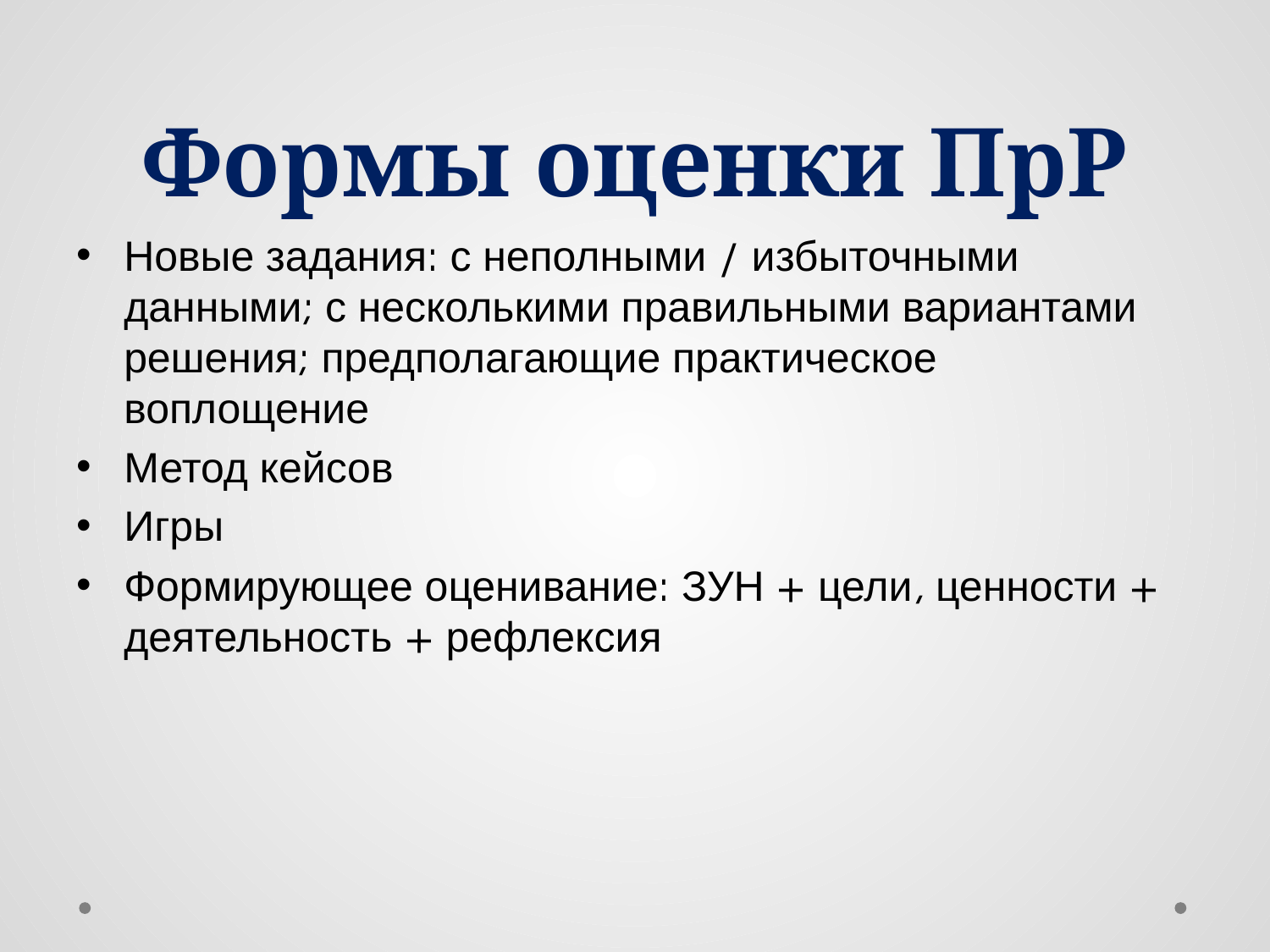

# Формы оценки ПрР
Новые задания: с неполными / избыточными данными; с несколькими правильными вариантами решения; предполагающие практическое воплощение
Метод кейсов
Игры
Формирующее оценивание: ЗУН + цели, ценности + деятельность + рефлексия